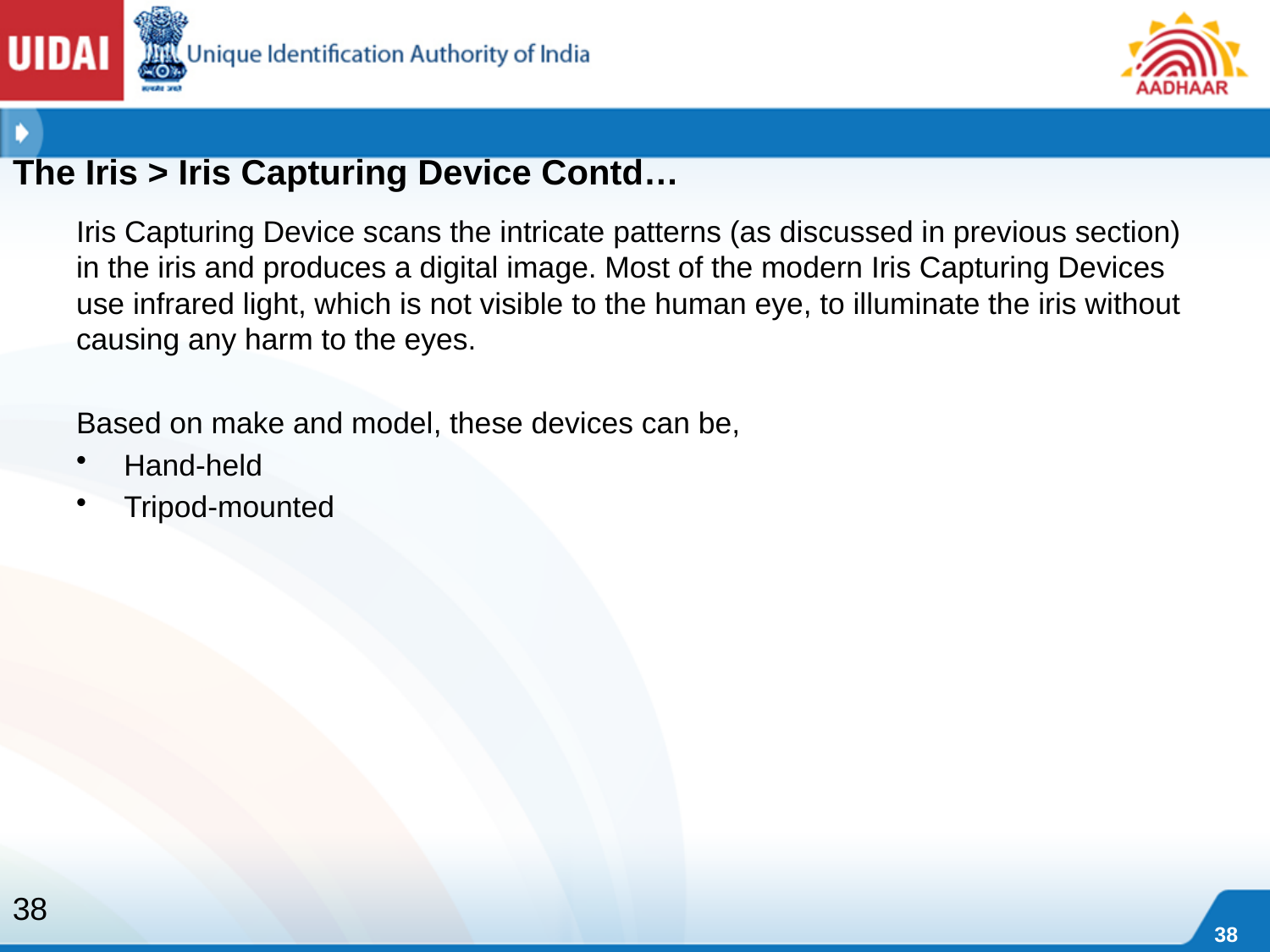

The Iris > Iris Capturing Device Contd…
Iris Capturing Device scans the intricate patterns (as discussed in previous section) in the iris and produces a digital image. Most of the modern Iris Capturing Devices use infrared light, which is not visible to the human eye, to illuminate the iris without causing any harm to the eyes.

Based on make and model, these devices can be,
Hand-held
Tripod-mounted
38